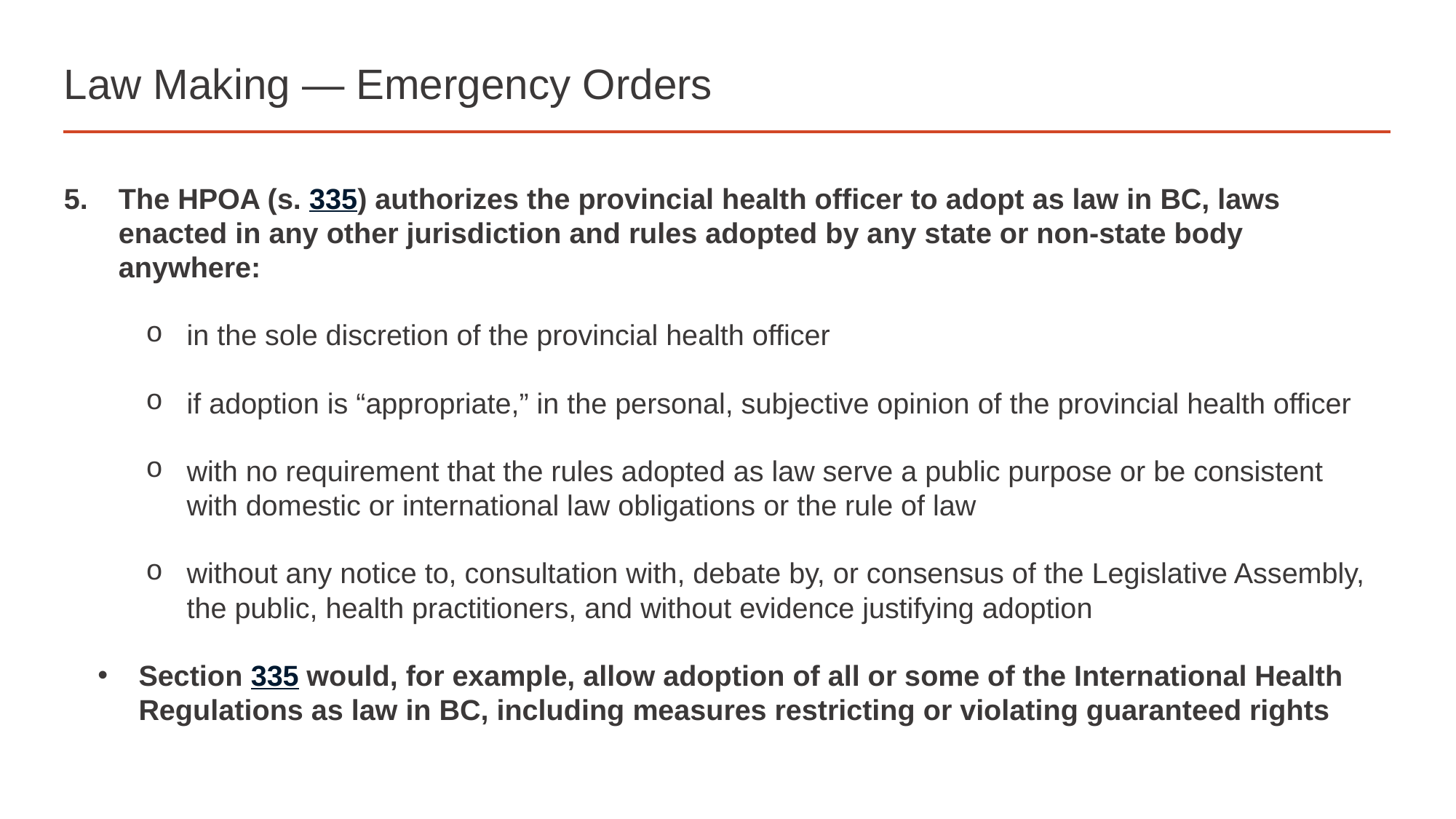

# Law Making — Emergency Orders
The HPOA (s. 335) authorizes the provincial health officer to adopt as law in BC, laws enacted in any other jurisdiction and rules adopted by any state or non-state body anywhere:
in the sole discretion of the provincial health officer
if adoption is “appropriate,” in the personal, subjective opinion of the provincial health officer
with no requirement that the rules adopted as law serve a public purpose or be consistent with domestic or international law obligations or the rule of law
without any notice to, consultation with, debate by, or consensus of the Legislative Assembly, the public, health practitioners, and without evidence justifying adoption
Section 335 would, for example, allow adoption of all or some of the International Health Regulations as law in BC, including measures restricting or violating guaranteed rights